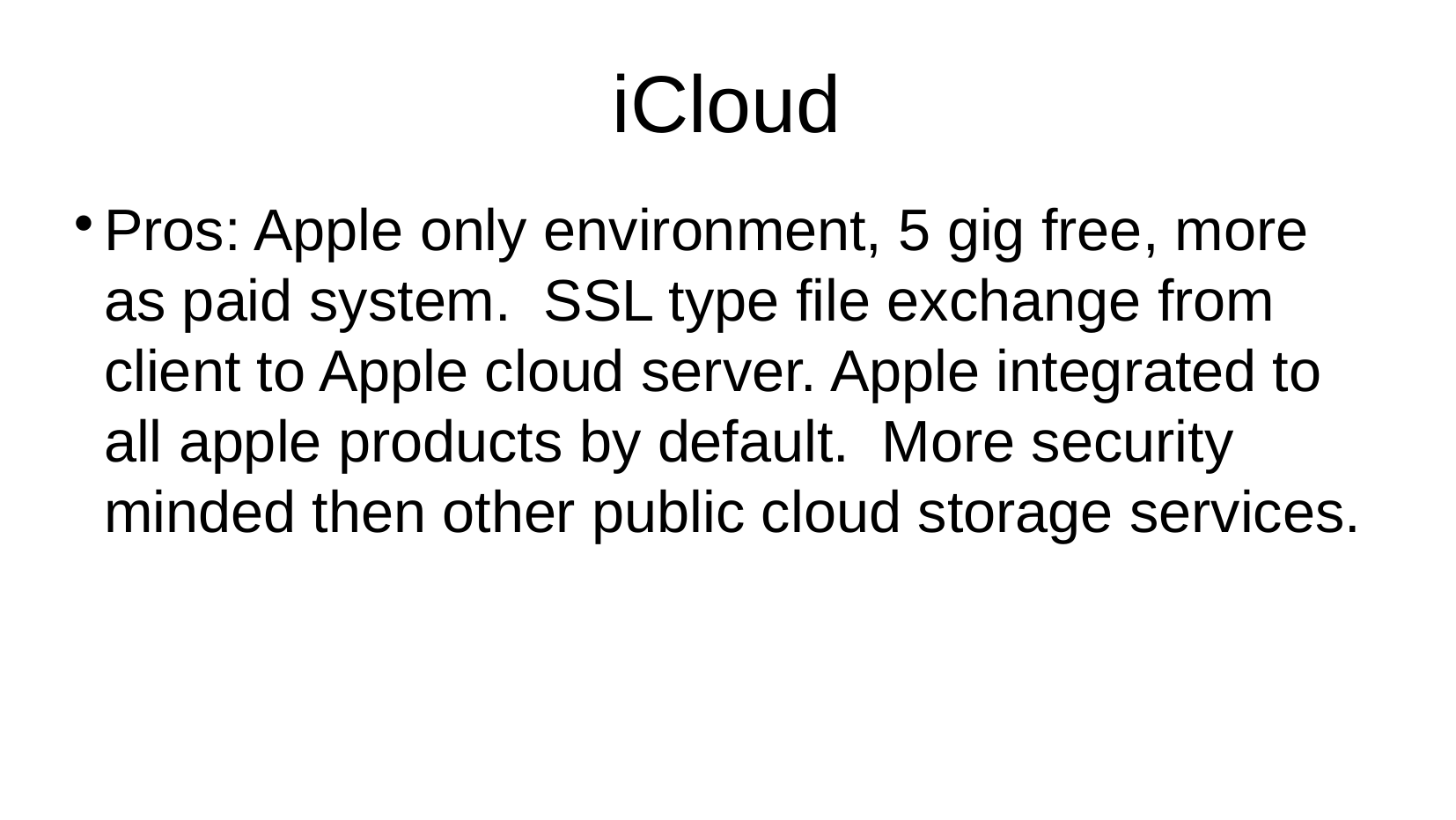

iCloud
Pros: Apple only environment, 5 gig free, more as paid system.  SSL type file exchange from client to Apple cloud server. Apple integrated to all apple products by default.  More security minded then other public cloud storage services.